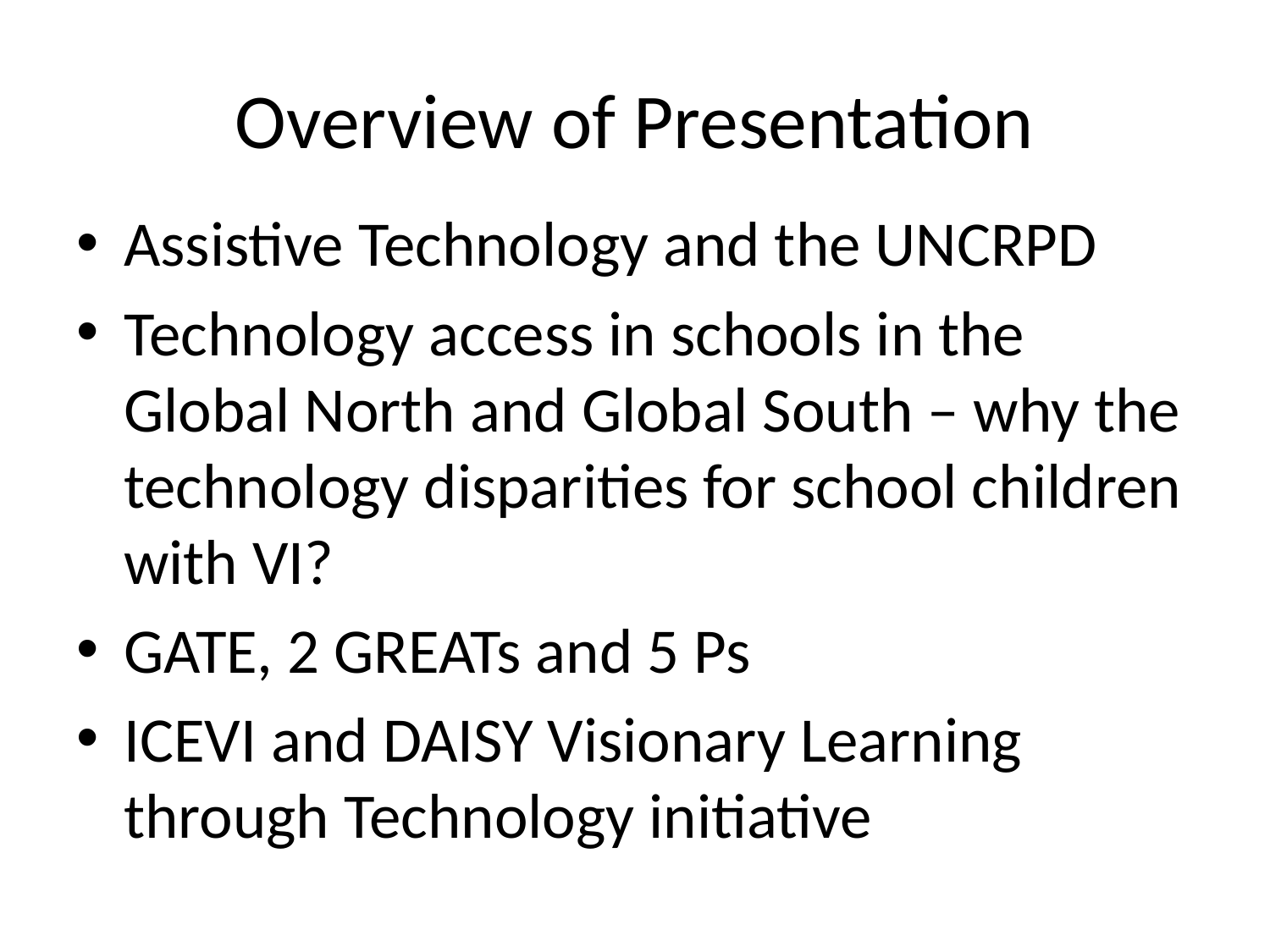

# Overview of Presentation
Assistive Technology and the UNCRPD
Technology access in schools in the Global North and Global South – why the technology disparities for school children with VI?
GATE, 2 GREATs and 5 Ps
ICEVI and DAISY Visionary Learning through Technology initiative